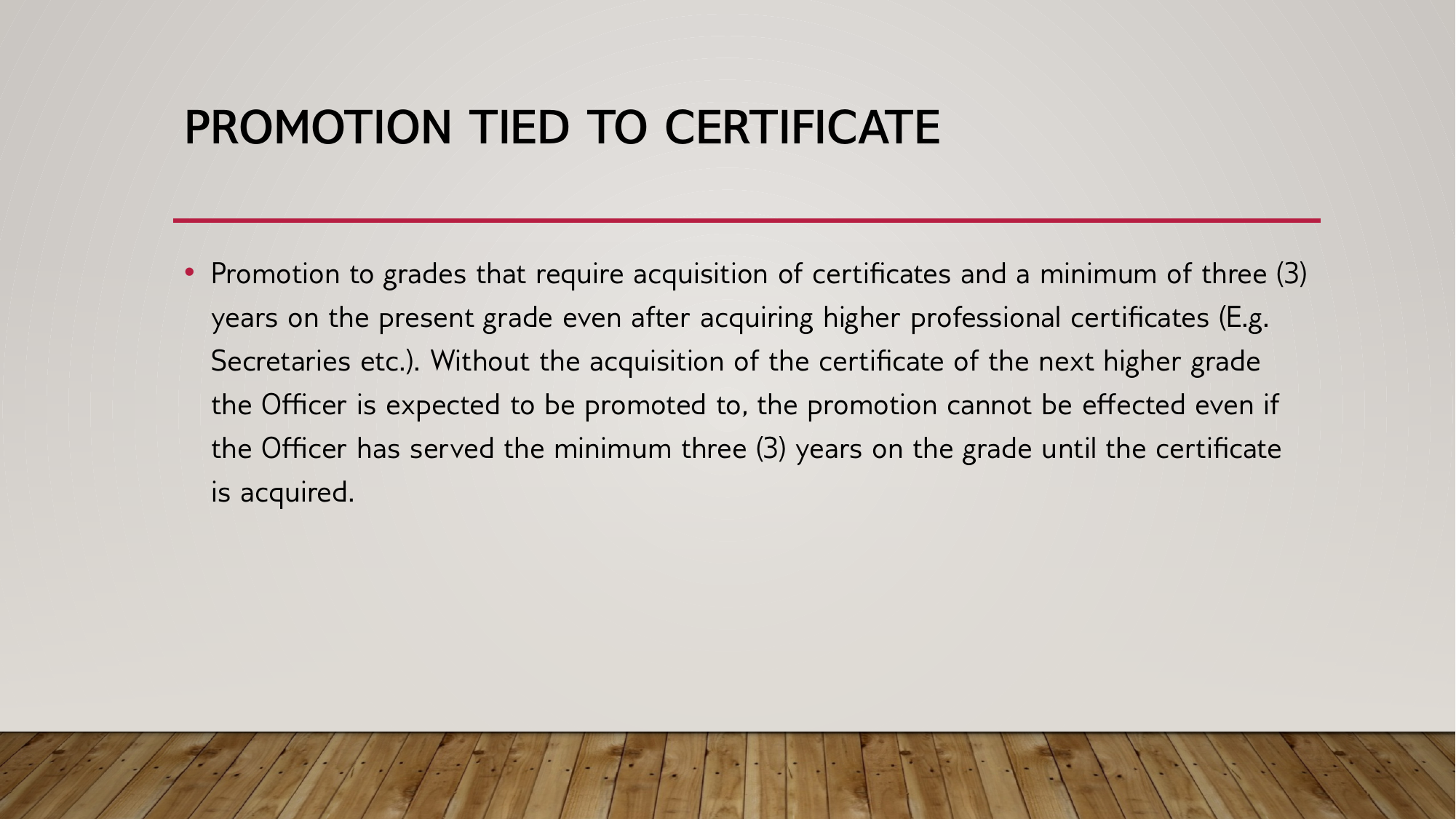

# PROMOTION TIED TO CERTIFICATE
Promotion to grades that require acquisition of certificates and a minimum of three (3) years on the present grade even after acquiring higher professional certificates (E.g. Secretaries etc.). Without the acquisition of the certificate of the next higher grade the Officer is expected to be promoted to, the promotion cannot be effected even if the Officer has served the minimum three (3) years on the grade until the certificate is acquired.